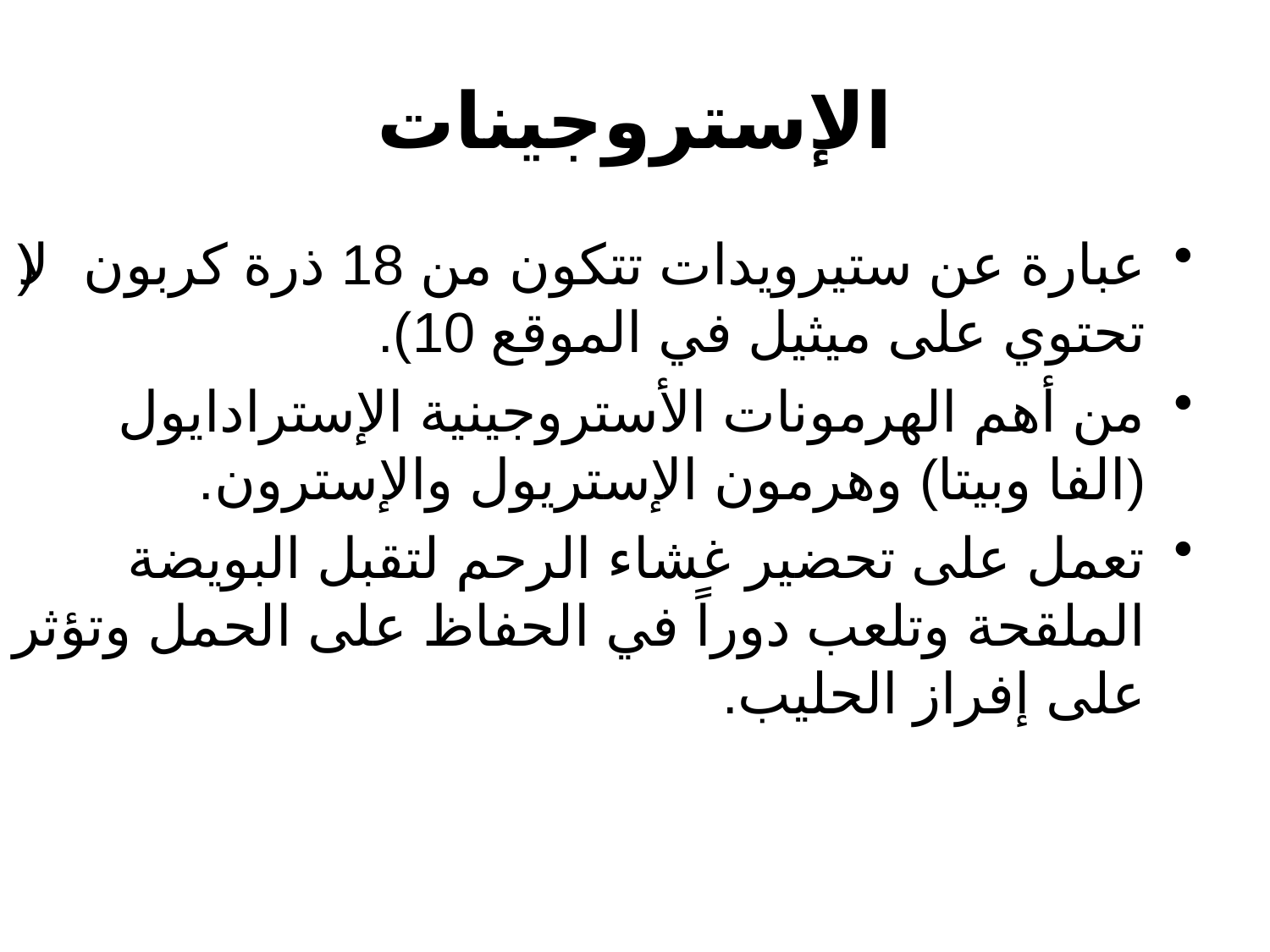

# الإستروجينات
عبارة عن ستيرويدات تتكون من 18 ذرة كربون (لا تحتوي على ميثيل في الموقع 10).
من أهم الهرمونات الأستروجينية الإسترادايول (الفا وبيتا) وهرمون الإستريول والإسترون.
تعمل على تحضير غشاء الرحم لتقبل البويضة الملقحة وتلعب دوراً في الحفاظ على الحمل وتؤثر على إفراز الحليب.